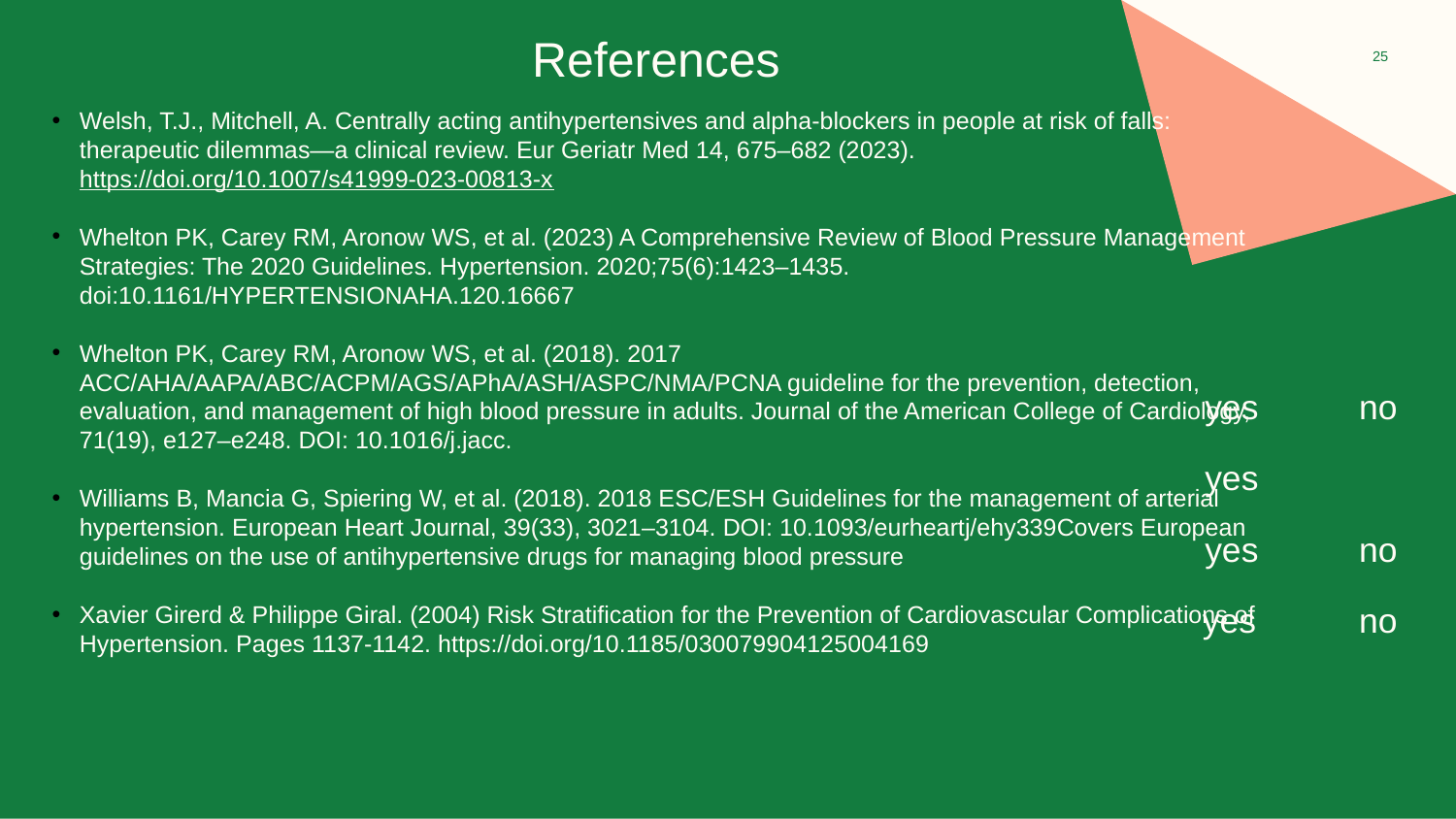

References

Welsh, T.J., Mitchell, A. Centrally acting antihypertensives and alpha-blockers in people at risk of falls: therapeutic dilemmas—a clinical review. Eur Geriatr Med 14, 675–682 (2023). https://doi.org/10.1007/s41999-023-00813-x

Whelton PK, Carey RM, Aronow WS, et al. (2023) A Comprehensive Review of Blood Pressure Management Strategies: The 2020 Guidelines. Hypertension. 2020;75(6):1423–1435. doi:10.1161/HYPERTENSIONAHA.120.16667

Whelton PK, Carey RM, Aronow WS, et al. (2018). 2017 ACC/AHA/AAPA/ABC/ACPM/AGS/APhA/ASH/ASPC/NMA/PCNA guideline for the prevention, detection, evaluation, and management of high blood pressure in adults. Journal of the American College of Cardiology, 71(19), e127–e248. DOI: 10.1016/j.jacc.

Williams B, Mancia G, Spiering W, et al. (2018). 2018 ESC/ESH Guidelines for the management of arterial hypertension. European Heart Journal, 39(33), 3021–3104. DOI: 10.1093/eurheartj/ehy339Covers European guidelines on the use of antihypertensive drugs for managing blood pressure

Xavier Girerd & Philippe Giral. (2004) Risk Stratification for the Prevention of Cardiovascular Complications of Hypertension. Pages 1137-1142. https://doi.org/10.1185/030079904125004169

25
yes
no
yes
yes
no
yes
no